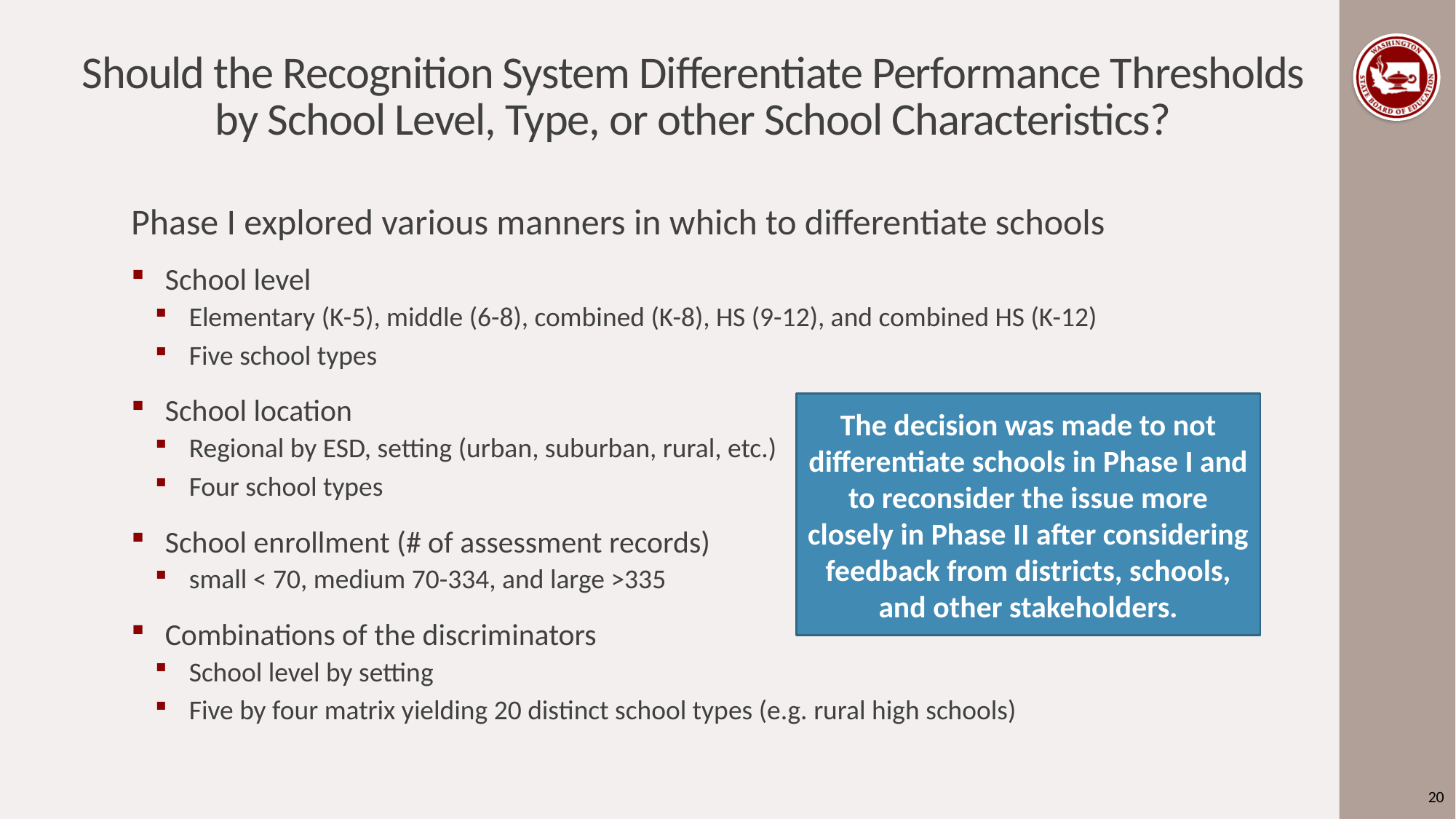

# Should the Recognition System Differentiate Performance Thresholds by School Level, Type, or other School Characteristics?
Phase I explored various manners in which to differentiate schools
School level
Elementary (K-5), middle (6-8), combined (K-8), HS (9-12), and combined HS (K-12)
Five school types
School location
Regional by ESD, setting (urban, suburban, rural, etc.)
Four school types
School enrollment (# of assessment records)
small < 70, medium 70-334, and large >335
Combinations of the discriminators
School level by setting
Five by four matrix yielding 20 distinct school types (e.g. rural high schools)

The decision was made to not differentiate schools in Phase I and to reconsider the issue more closely in Phase II after considering feedback from districts, schools, and other stakeholders.
20